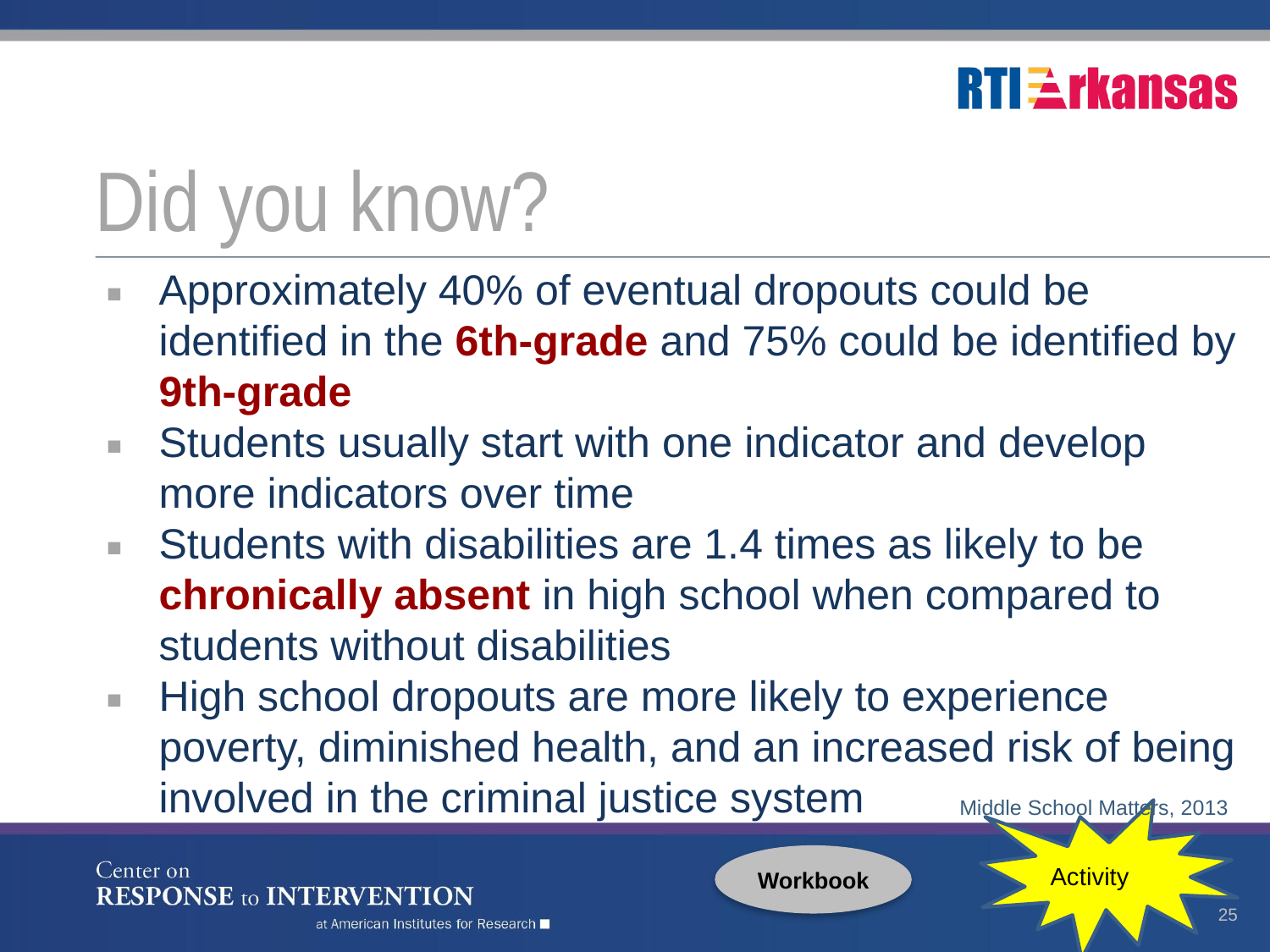

# Did you know?
Approximately 40% of eventual dropouts could be identified in the 6th-grade and 75% could be identified by 9th-grade
Students usually start with one indicator and develop more indicators over time
Students with disabilities are 1.4 times as likely to be chronically absent in high school when compared to students without disabilities
High school dropouts are more likely to experience poverty, diminished health, and an increased risk of being involved in the criminal justice system
Middle School Matters, 2013

Workbook
Activity
25